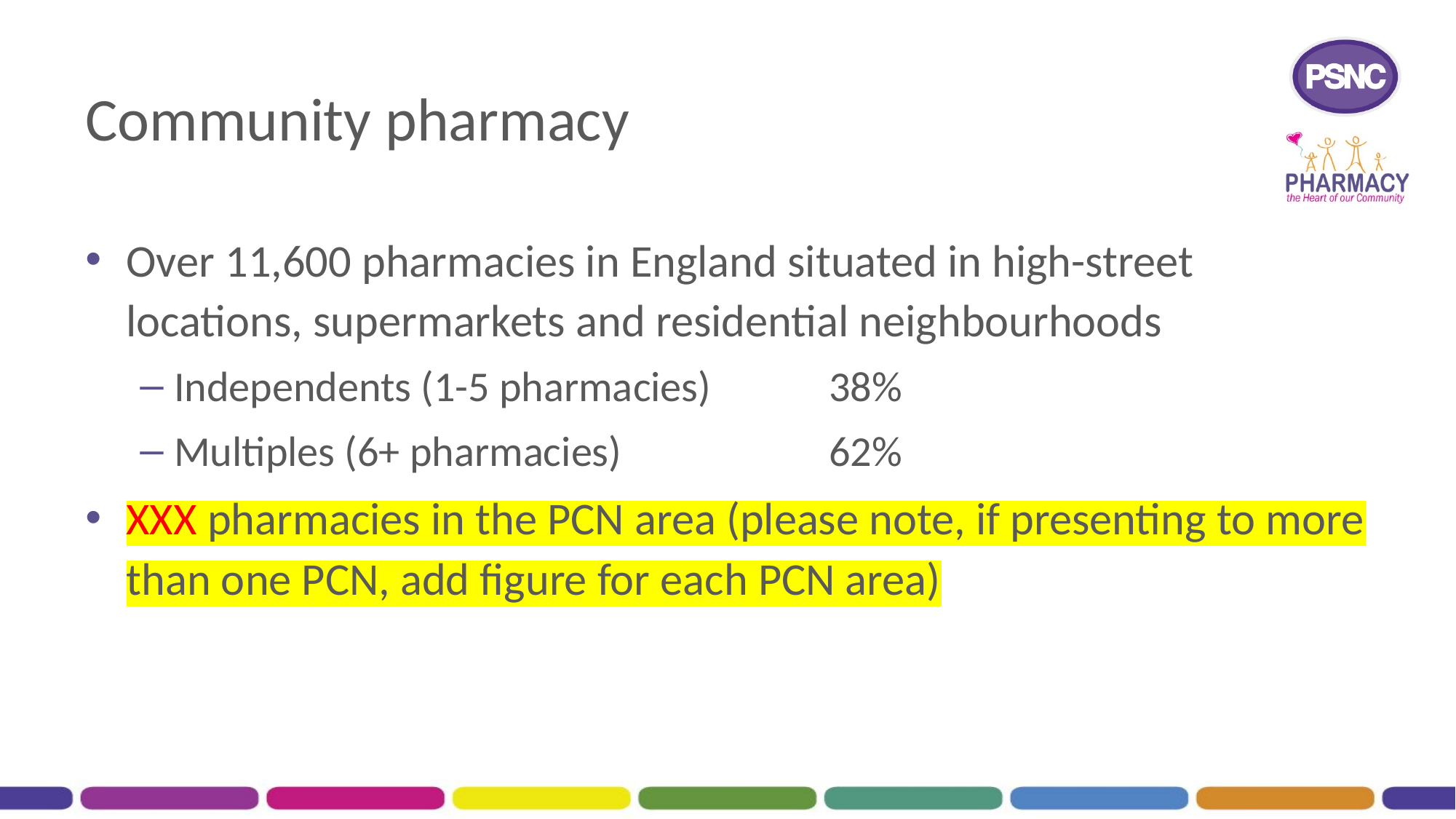

# Community pharmacy
Over 11,600 pharmacies in England situated in high-street locations, supermarkets and residential neighbourhoods
Independents (1-5 pharmacies) 	38%
Multiples (6+ pharmacies)		62%
XXX pharmacies in the PCN area (please note, if presenting to more than one PCN, add figure for each PCN area)